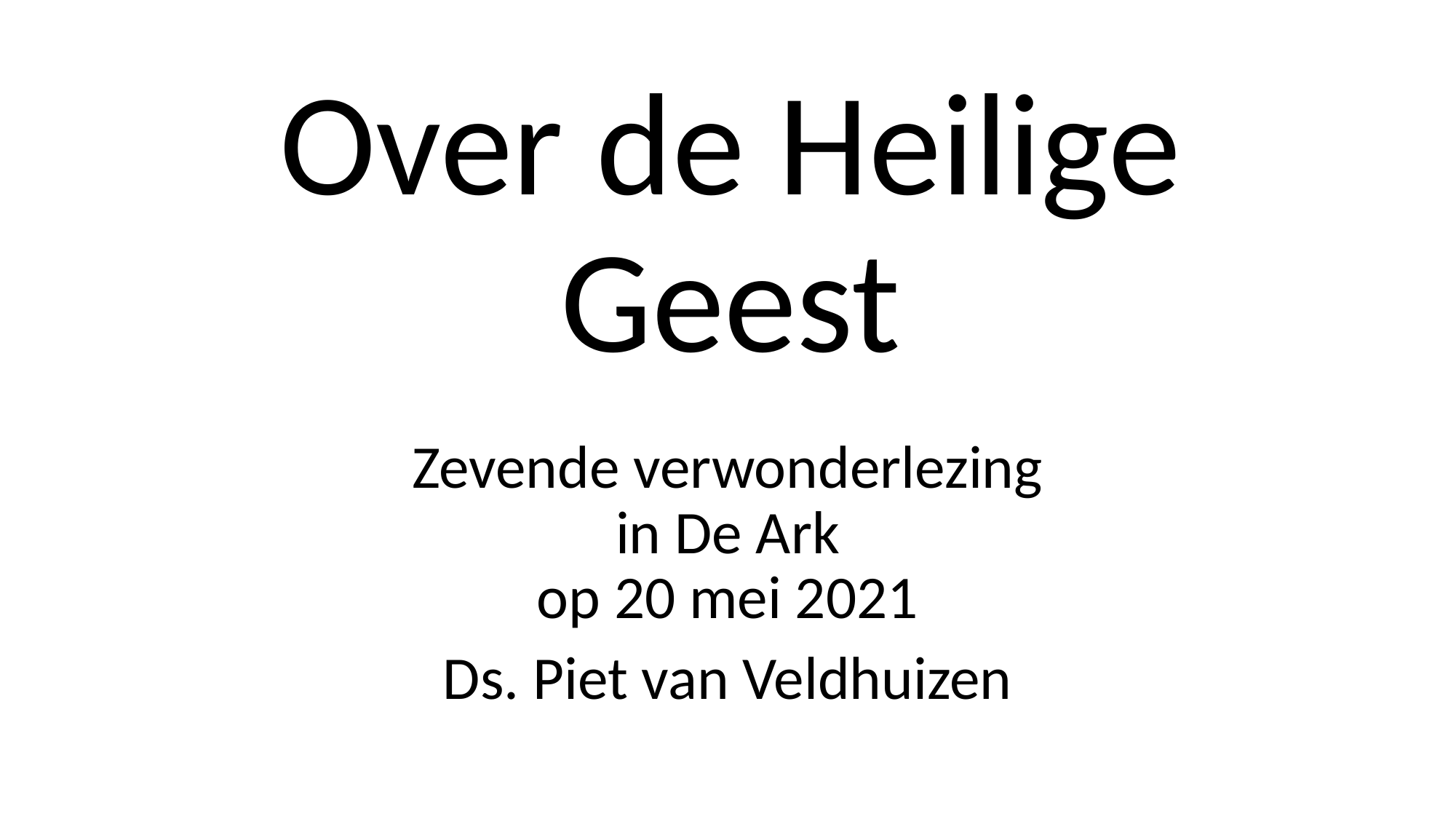

# Over de Heilige Geest
Zevende verwonderlezing
in De Ark
op 20 mei 2021
Ds. Piet van Veldhuizen